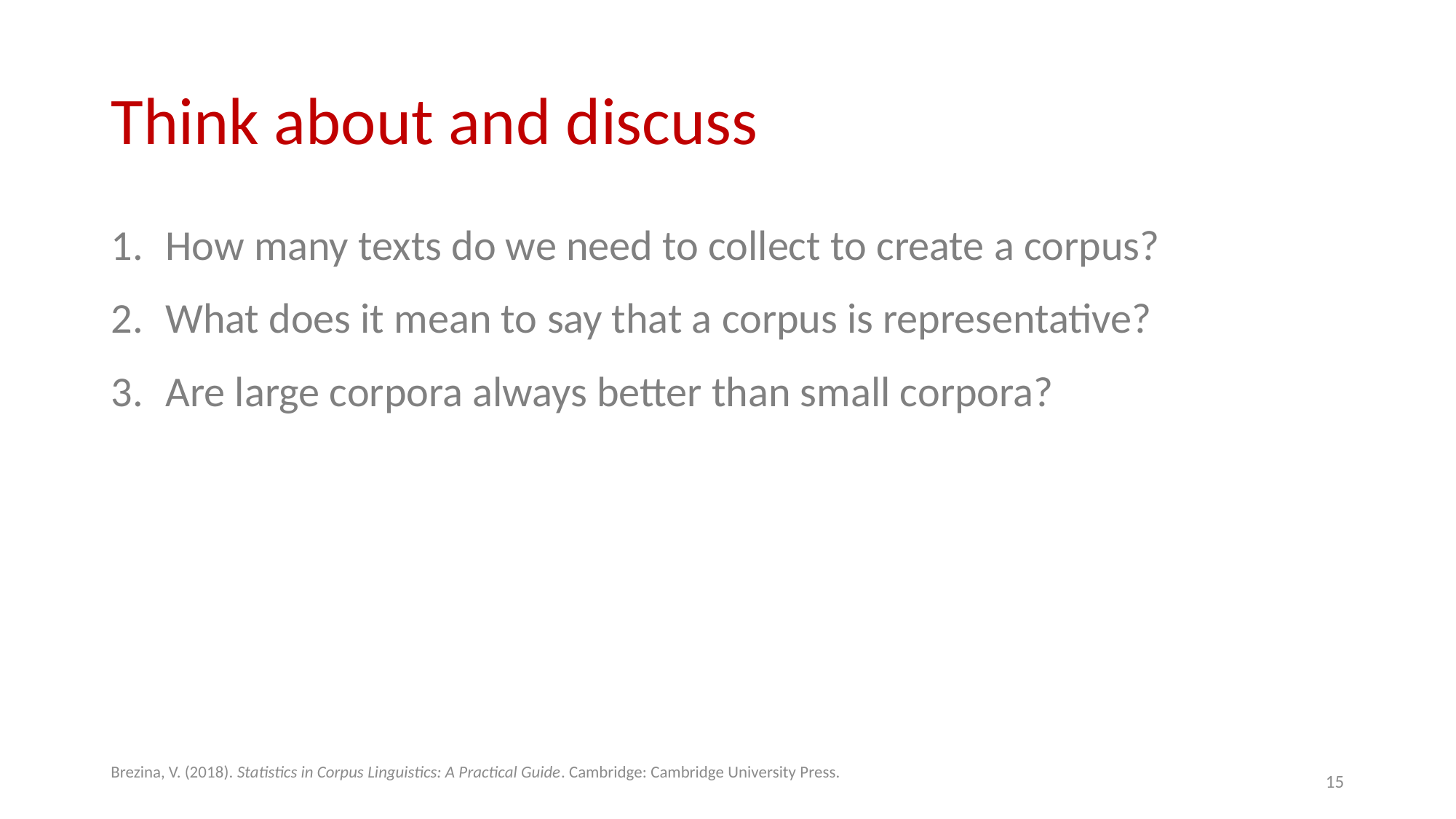

# Think about and discuss
How many texts do we need to collect to create a corpus?
What does it mean to say that a corpus is representative?
Are large corpora always better than small corpora?

Brezina, V. (2018). Statistics in Corpus Linguistics: A Practical Guide. Cambridge: Cambridge University Press.

15